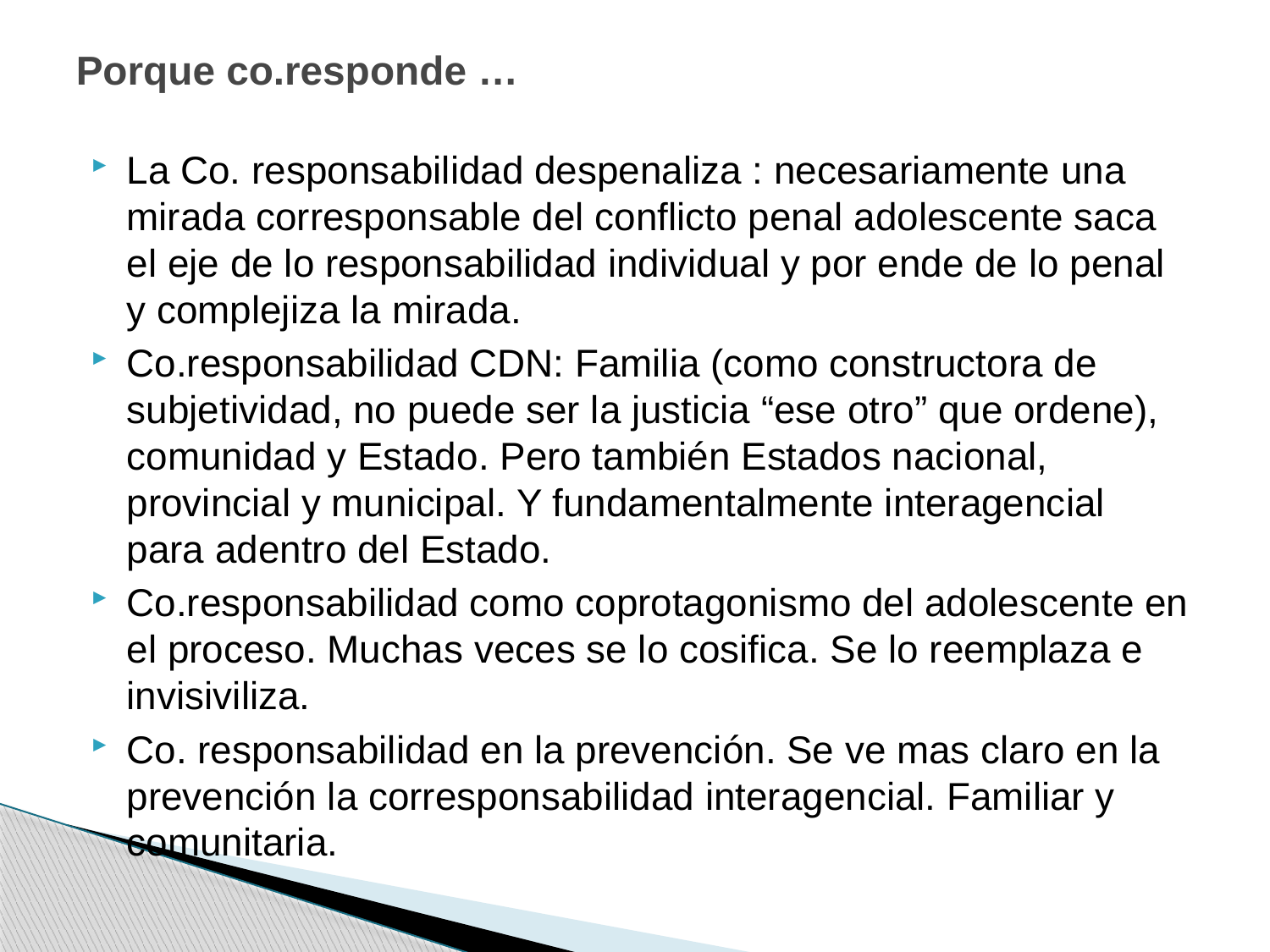

# Porque co.responde …
La Co. responsabilidad despenaliza : necesariamente una mirada corresponsable del conflicto penal adolescente saca el eje de lo responsabilidad individual y por ende de lo penal y complejiza la mirada.
Co.responsabilidad CDN: Familia (como constructora de subjetividad, no puede ser la justicia “ese otro” que ordene), comunidad y Estado. Pero también Estados nacional, provincial y municipal. Y fundamentalmente interagencial para adentro del Estado.
Co.responsabilidad como coprotagonismo del adolescente en el proceso. Muchas veces se lo cosifica. Se lo reemplaza e invisiviliza.
Co. responsabilidad en la prevención. Se ve mas claro en la prevención la corresponsabilidad interagencial. Familiar y comunitaria.